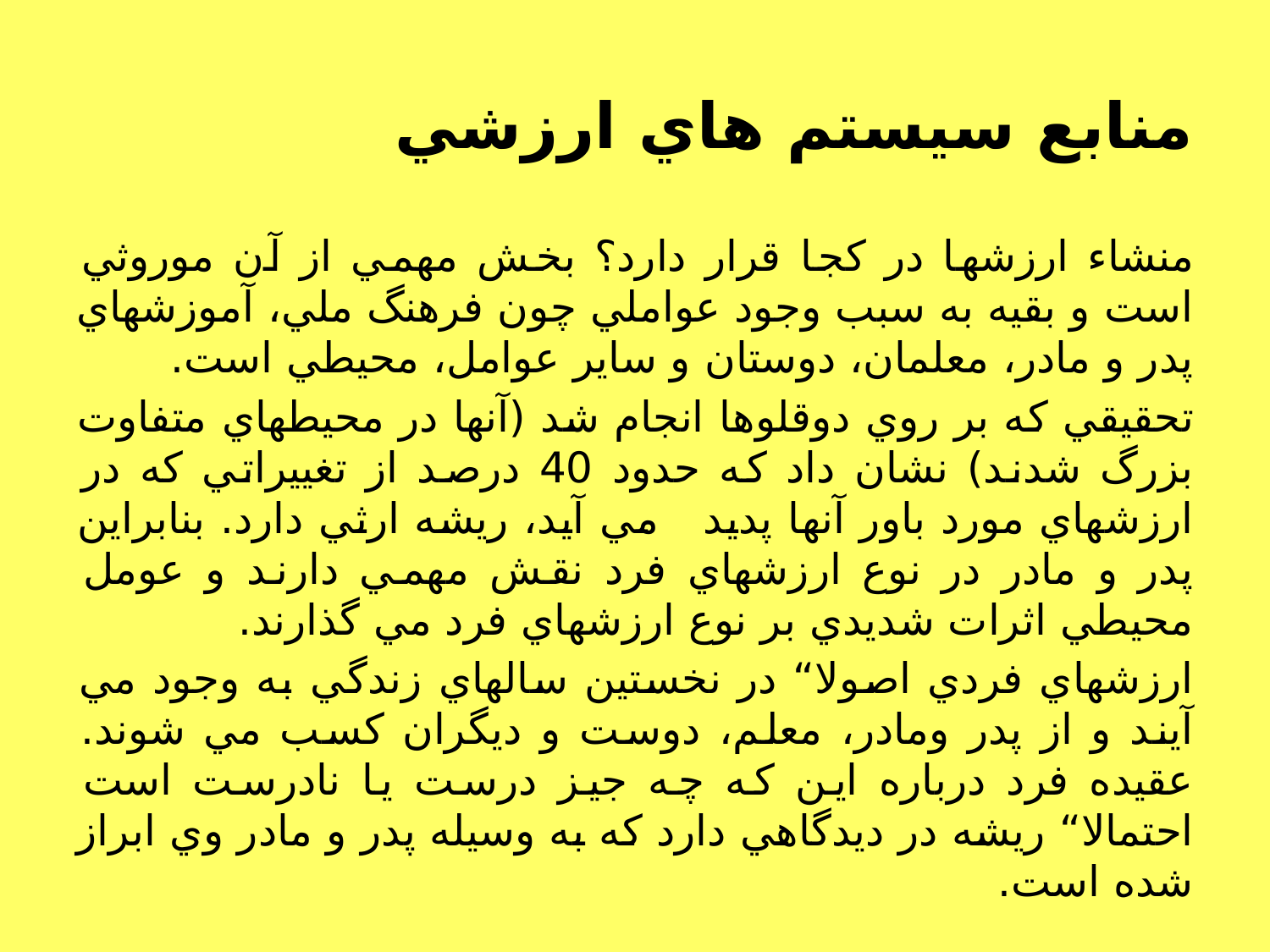

# منابع سيستم هاي ارزشي
منشاء ارزشها در كجا قرار دارد؟ بخش مهمي از آن موروثي است و بقيه به سبب وجود عواملي چون فرهنگ ملي، آموزشهاي پدر و مادر، معلمان، دوستان و ساير عوامل، محيطي است.
تحقيقي كه بر روي دوقلوها انجام شد (آنها در محيطهاي متفاوت بزرگ شدند) نشان داد كه حدود 40 درصد از تغييراتي كه در ارزشهاي مورد باور آنها پديد   مي آيد، ريشه ارثي دارد. بنابراين پدر و مادر در نوع ارزشهاي فرد نقش مهمي دارند و عومل محيطي اثرات شديدي بر نوع ارزشهاي فرد مي گذارند.
ارزشهاي فردي اصولا“ در نخستين سالهاي زندگي به وجود مي آيند و از پدر ومادر، معلم، دوست و ديگران كسب مي شوند. عقيده فرد درباره اين كه چه جيز درست يا نادرست است احتمالا“ ريشه در ديدگاهي دارد كه به وسيله پدر و مادر وي ابراز شده است.